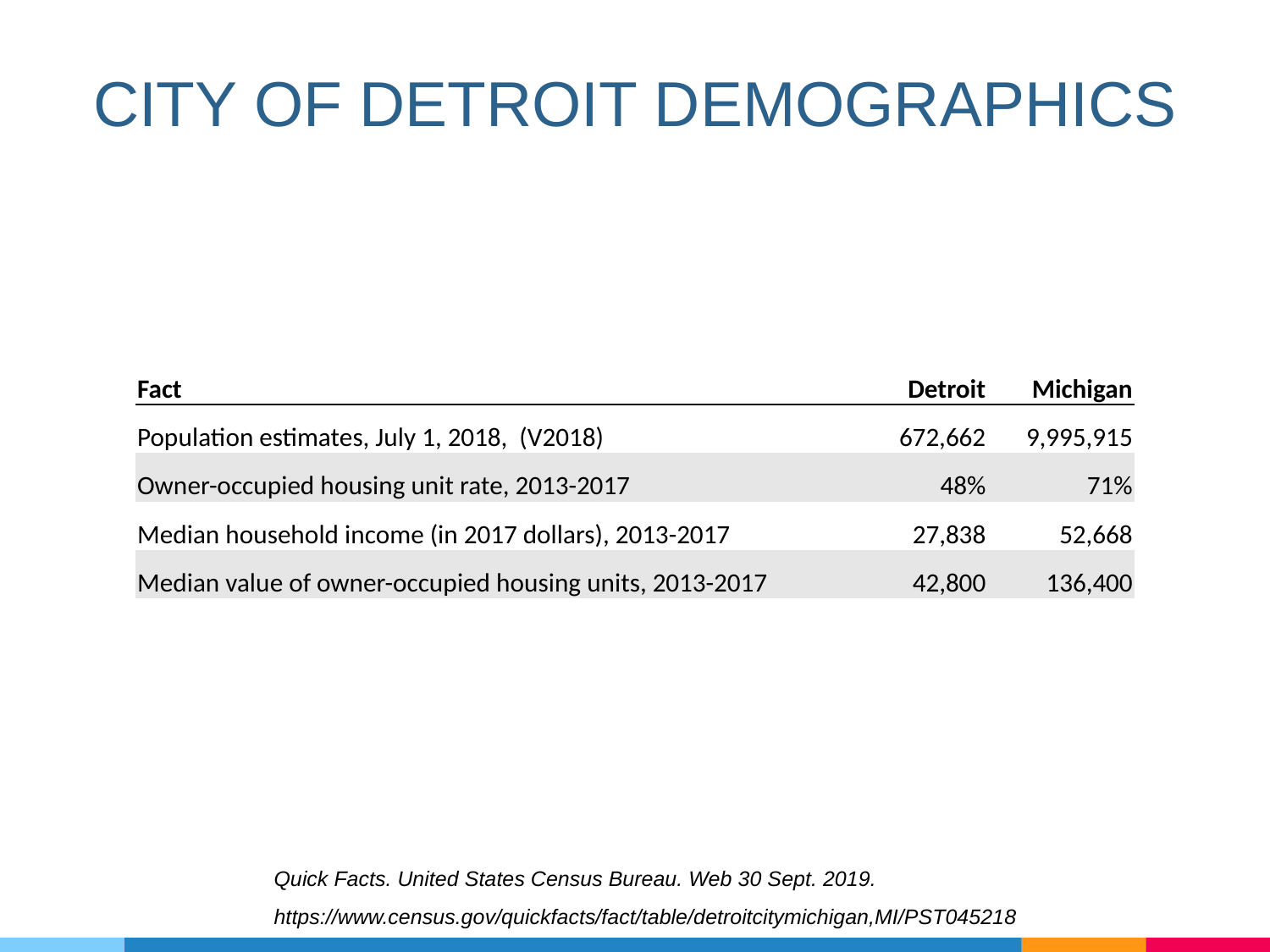

City of Detroit Demographics

| Fact | Detroit | Michigan |
| --- | --- | --- |
| Population estimates, July 1, 2018, (V2018) | 672,662 | 9,995,915 |
| Owner-occupied housing unit rate, 2013-2017 | 48% | 71% |
| Median household income (in 2017 dollars), 2013-2017 | 27,838 | 52,668 |
| Median value of owner-occupied housing units, 2013-2017 | 42,800 | 136,400 |
Quick Facts. United States Census Bureau. Web 30 Sept. 2019.
https://www.census.gov/quickfacts/fact/table/detroitcitymichigan,MI/PST045218